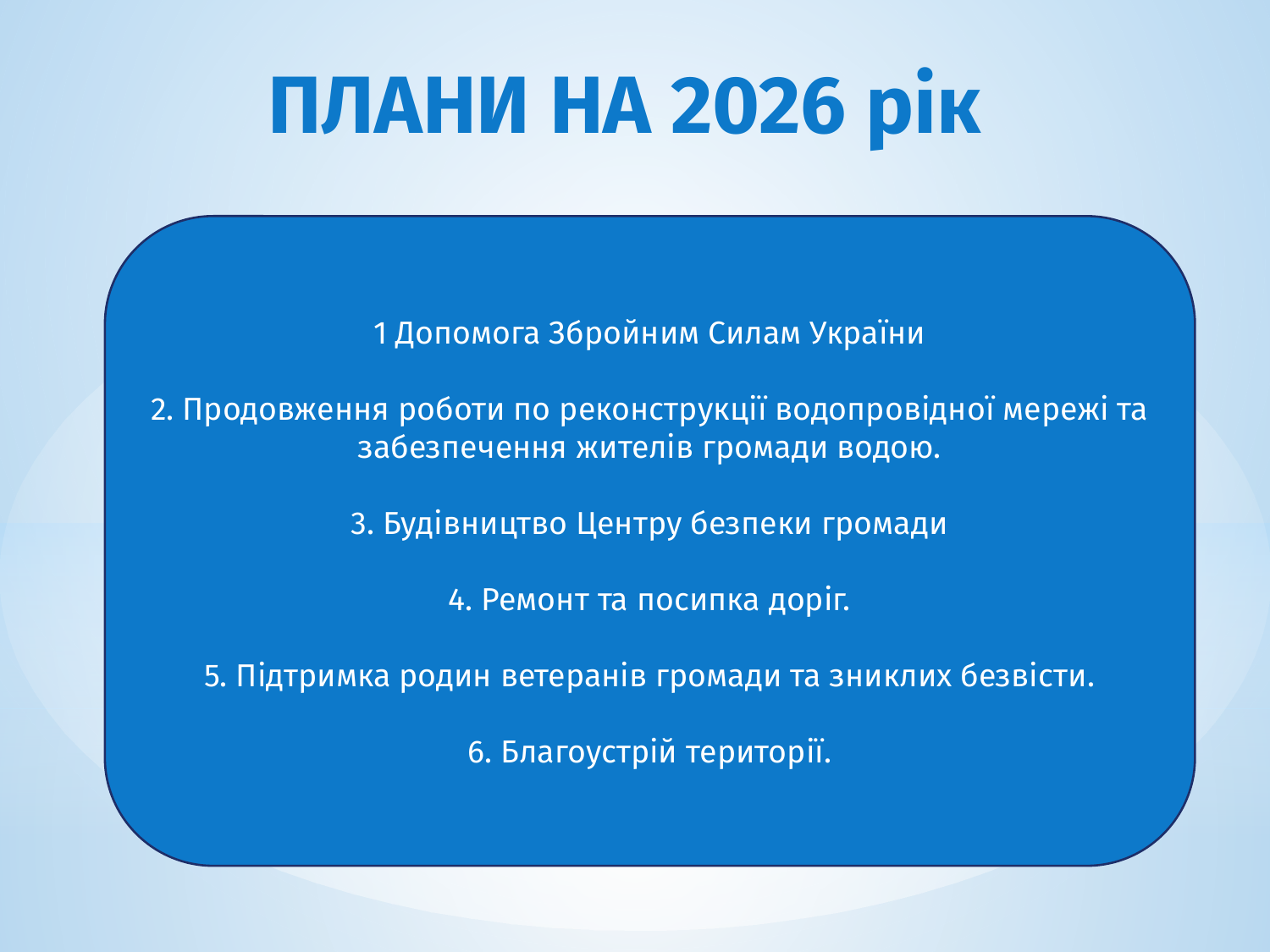

# ПЛАНИ НА 2026 рік
1 Допомога Збройним Силам України

2. Продовження роботи по реконструкції водопровідної мережі та забезпечення жителів громади водою.

3. Будівництво Центру безпеки громади

4. Ремонт та посипка доріг.

5. Підтримка родин ветеранів громади та зниклих безвісти.

6. Благоустрій території.